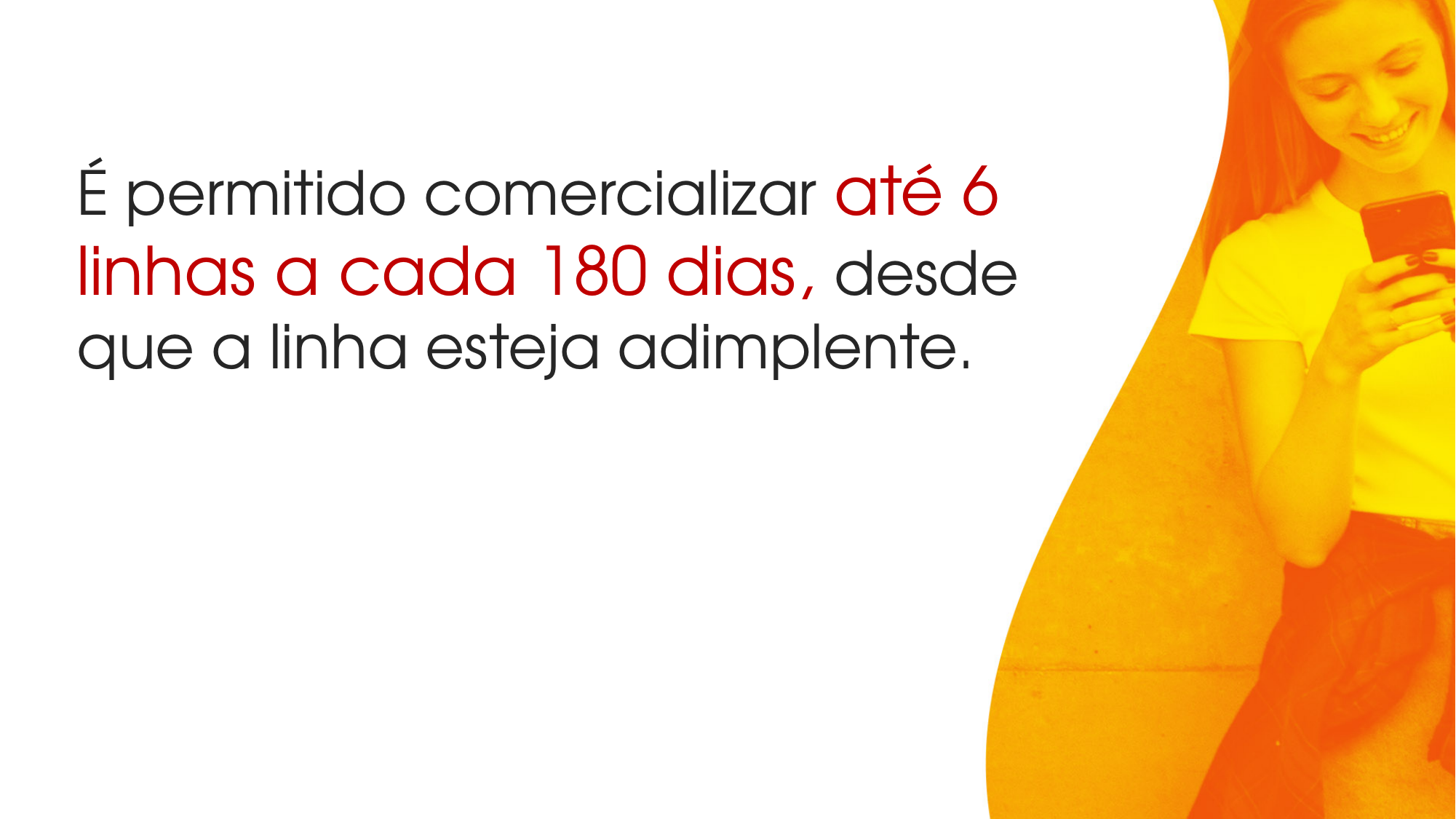

É permitido comercializar até 6 linhas a cada 180 dias, desde que a linha esteja adimplente.